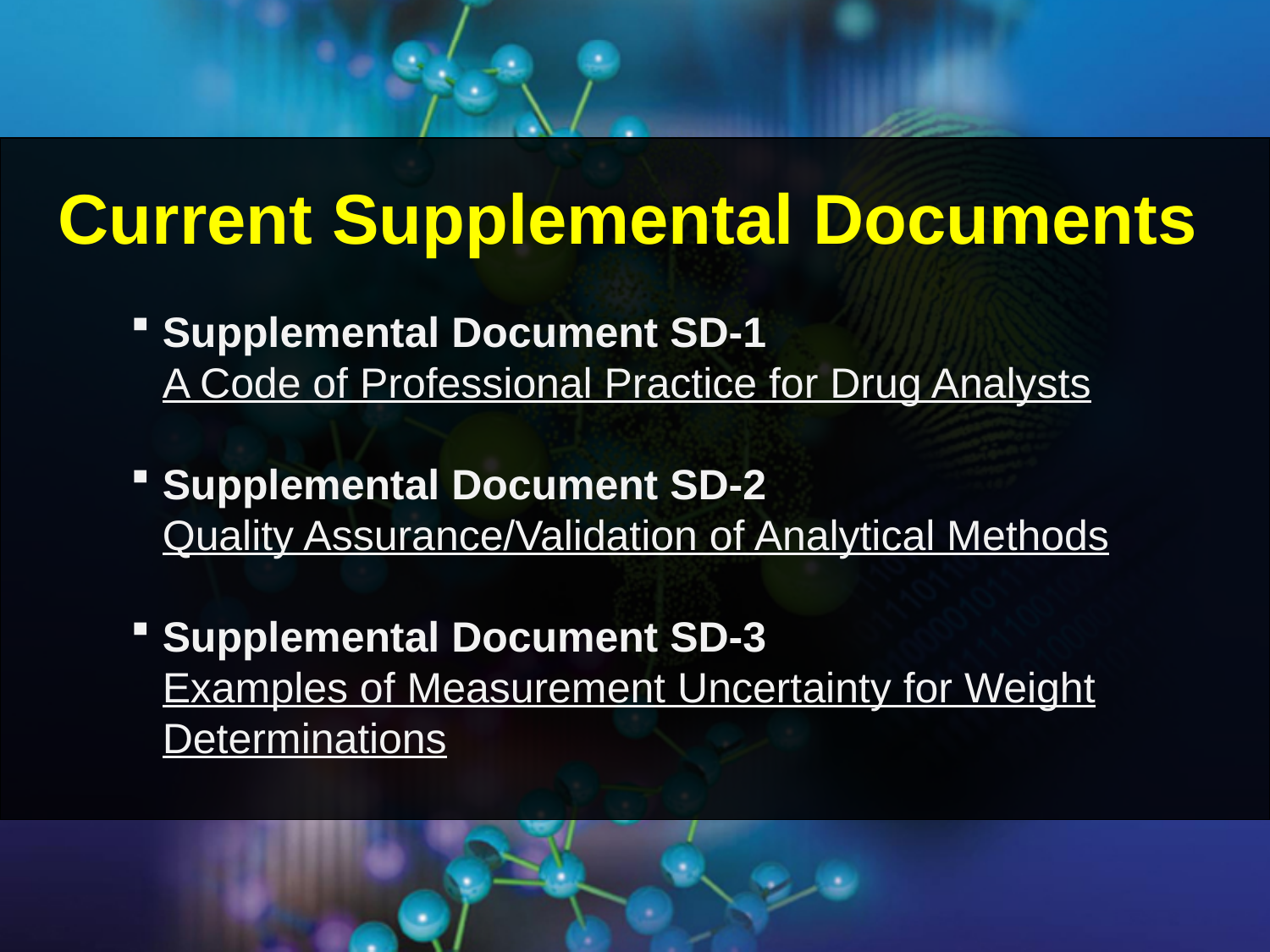

Current Supplemental Documents
Supplemental Document SD-1
	A Code of Professional Practice for Drug Analysts

Supplemental Document SD-2
	Quality Assurance/Validation of Analytical Methods

Supplemental Document SD-3
	Examples of Measurement Uncertainty for Weight Determinations